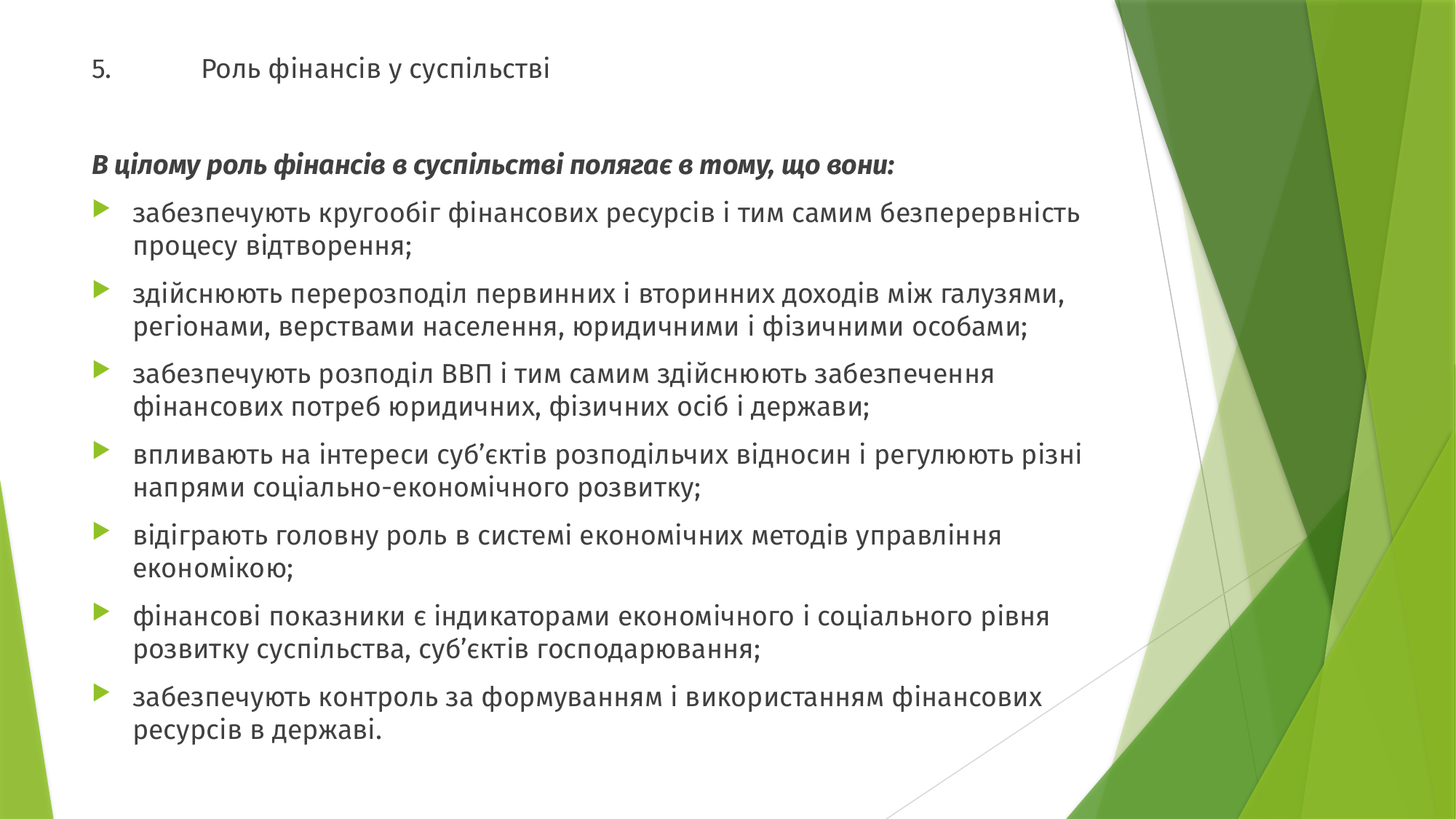

5.	Роль фінансів у суспільстві

В цілому роль фінансів в суспільстві полягає в тому, що вони:
забезпечують кругообіг фінансових ресурсів і тим самим безперервність процесу відтворення;
здійснюють перерозподіл первинних і вторинних доходів між галузями, регіонами, верствами населення, юридичними і фізичними особами;
забезпечують розподіл ВВП і тим самим здійснюють забезпечення фінансових потреб юридичних, фізичних осіб і держави;
впливають на інтереси суб’єктів розподільчих відносин і регулюють різні напрями соціально-економічного розвитку;
відіграють головну роль в системі економічних методів управління економікою;
фінансові показники є індикаторами економічного і соціального рівня розвитку суспільства, суб’єктів господарювання;
забезпечують контроль за формуванням і використанням фінансових ресурсів в державі.